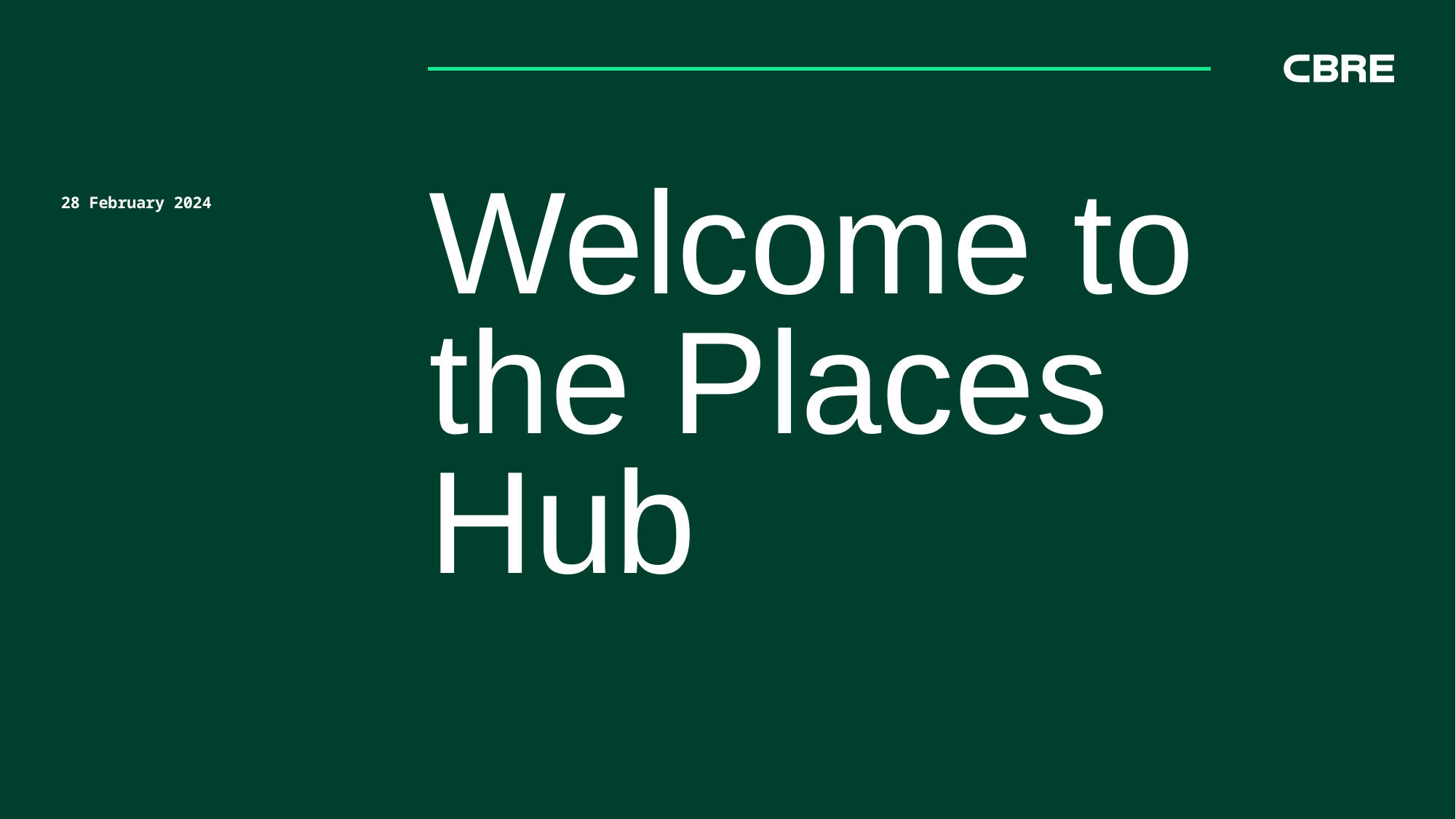

# Welcome to the Places Hub
28 February 2024